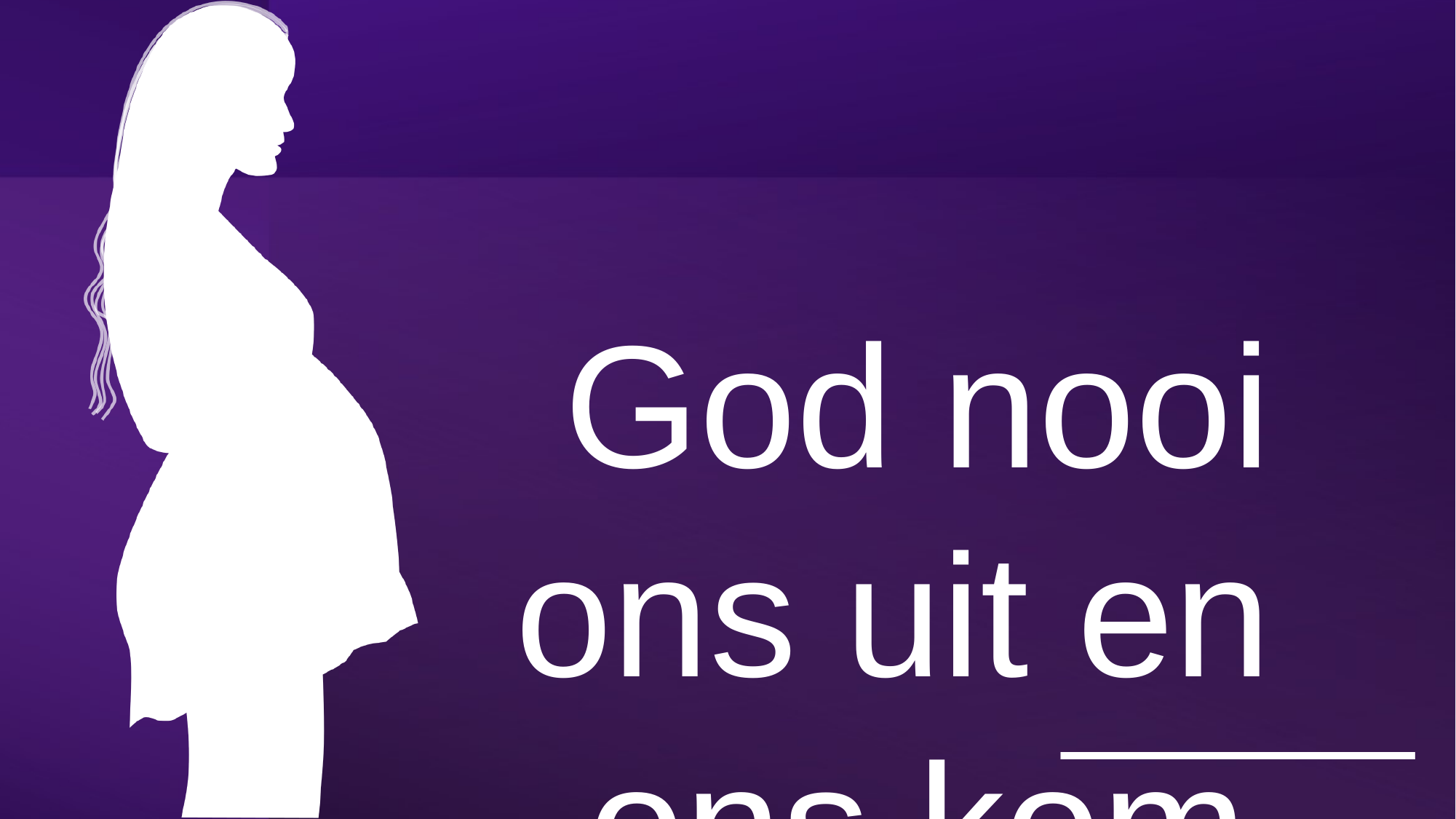

God nooi ons uit en
ons kom tot rus